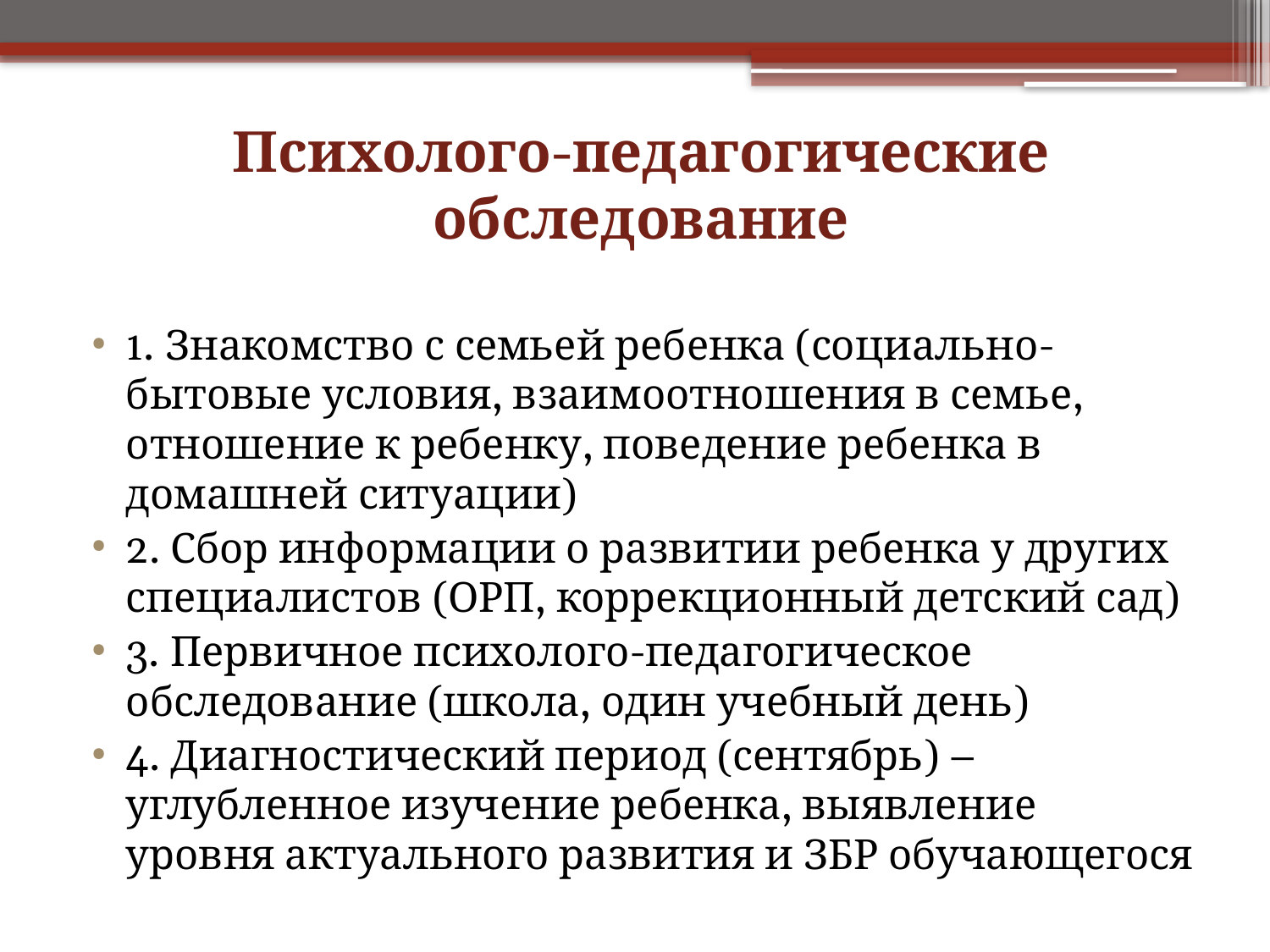

# Психолого-педагогические обследование
1. Знакомство с семьей ребенка (социально-бытовые условия, взаимоотношения в семье, отношение к ребенку, поведение ребенка в домашней ситуации)
2. Сбор информации о развитии ребенка у других специалистов (ОРП, коррекционный детский сад)
3. Первичное психолого-педагогическое обследование (школа, один учебный день)
4. Диагностический период (сентябрь) – углубленное изучение ребенка, выявление уровня актуального развития и ЗБР обучающегося